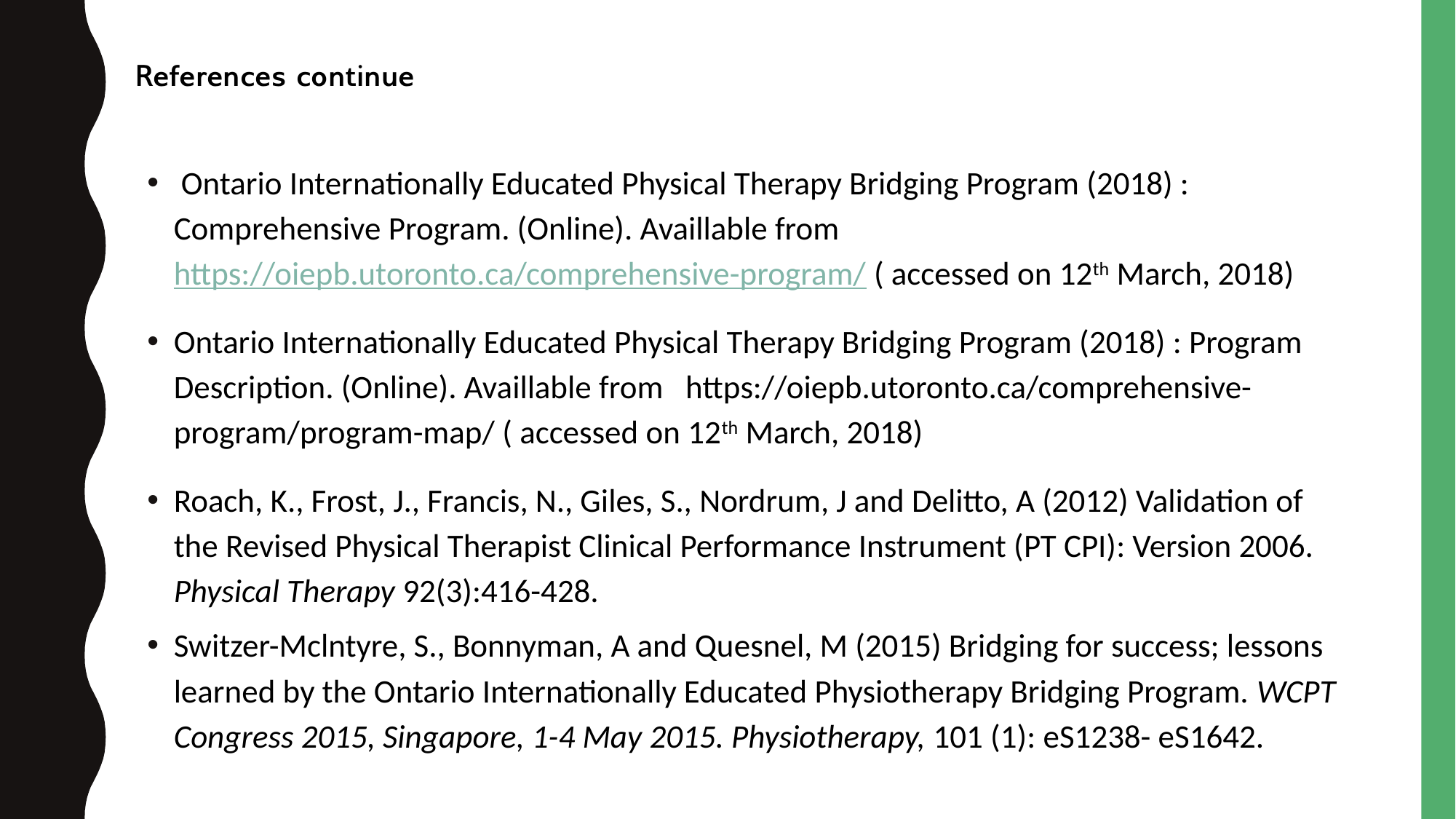

References continue
 Ontario Internationally Educated Physical Therapy Bridging Program (2018) : Comprehensive Program. (Online). Availlable from  https://oiepb.utoronto.ca/comprehensive-program/ ( accessed on 12th March, 2018)
Ontario Internationally Educated Physical Therapy Bridging Program (2018) : Program Description. (Online). Availlable from   https://oiepb.utoronto.ca/comprehensive-program/program-map/ ( accessed on 12th March, 2018)
Roach, K., Frost, J., Francis, N., Giles, S., Nordrum, J and Delitto, A (2012) Validation of the Revised Physical Therapist Clinical Performance Instrument (PT CPI): Version 2006. Physical Therapy 92(3):416-428.
Switzer-Mclntyre, S., Bonnyman, A and Quesnel, M (2015) Bridging for success; lessons learned by the Ontario Internationally Educated Physiotherapy Bridging Program. WCPT Congress 2015, Singapore, 1-4 May 2015. Physiotherapy, 101 (1): eS1238- eS1642.